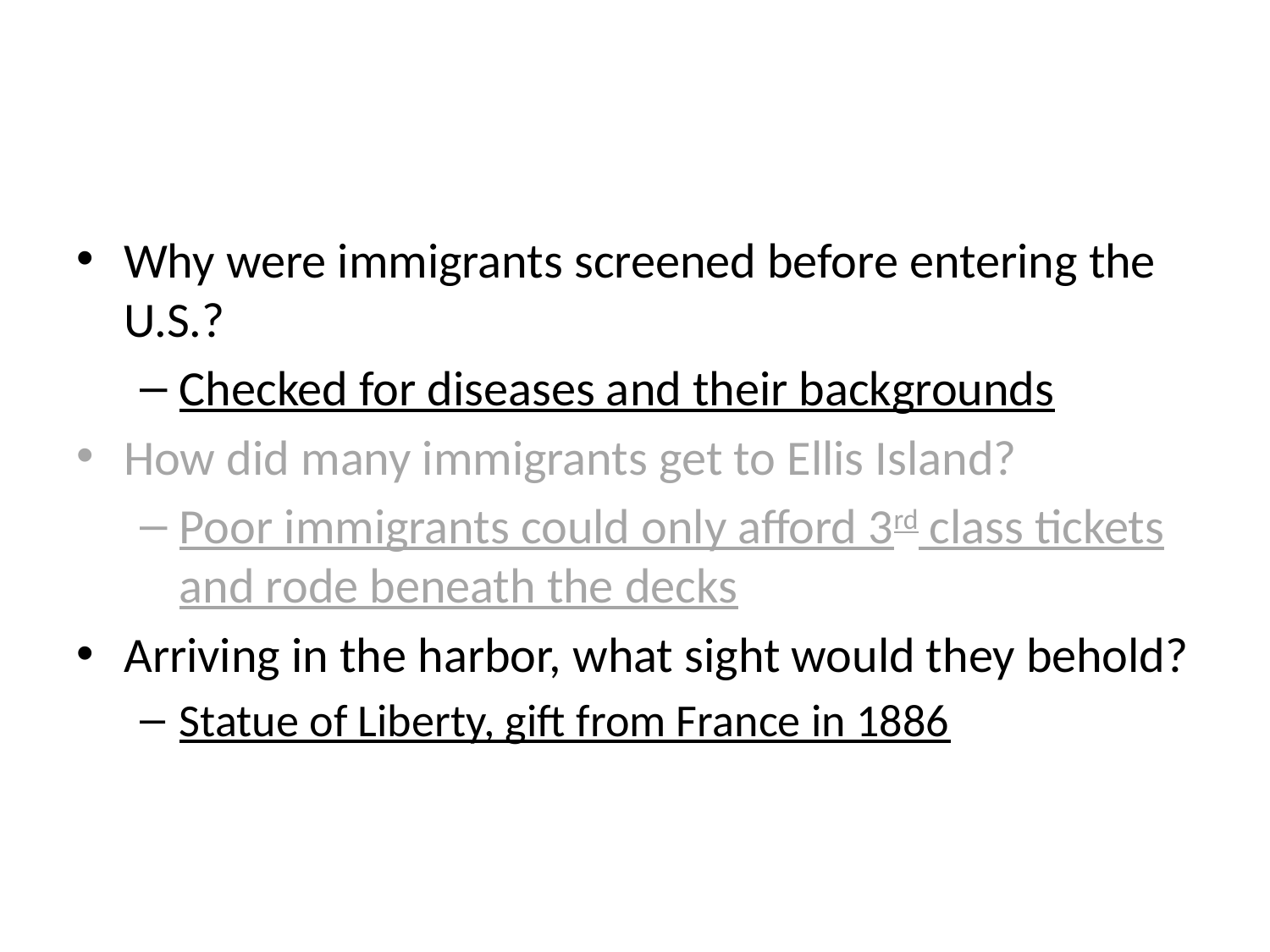

#
Why were immigrants screened before entering the U.S.?
Checked for diseases and their backgrounds
How did many immigrants get to Ellis Island?
Poor immigrants could only afford 3rd class tickets and rode beneath the decks
Arriving in the harbor, what sight would they behold?
Statue of Liberty, gift from France in 1886